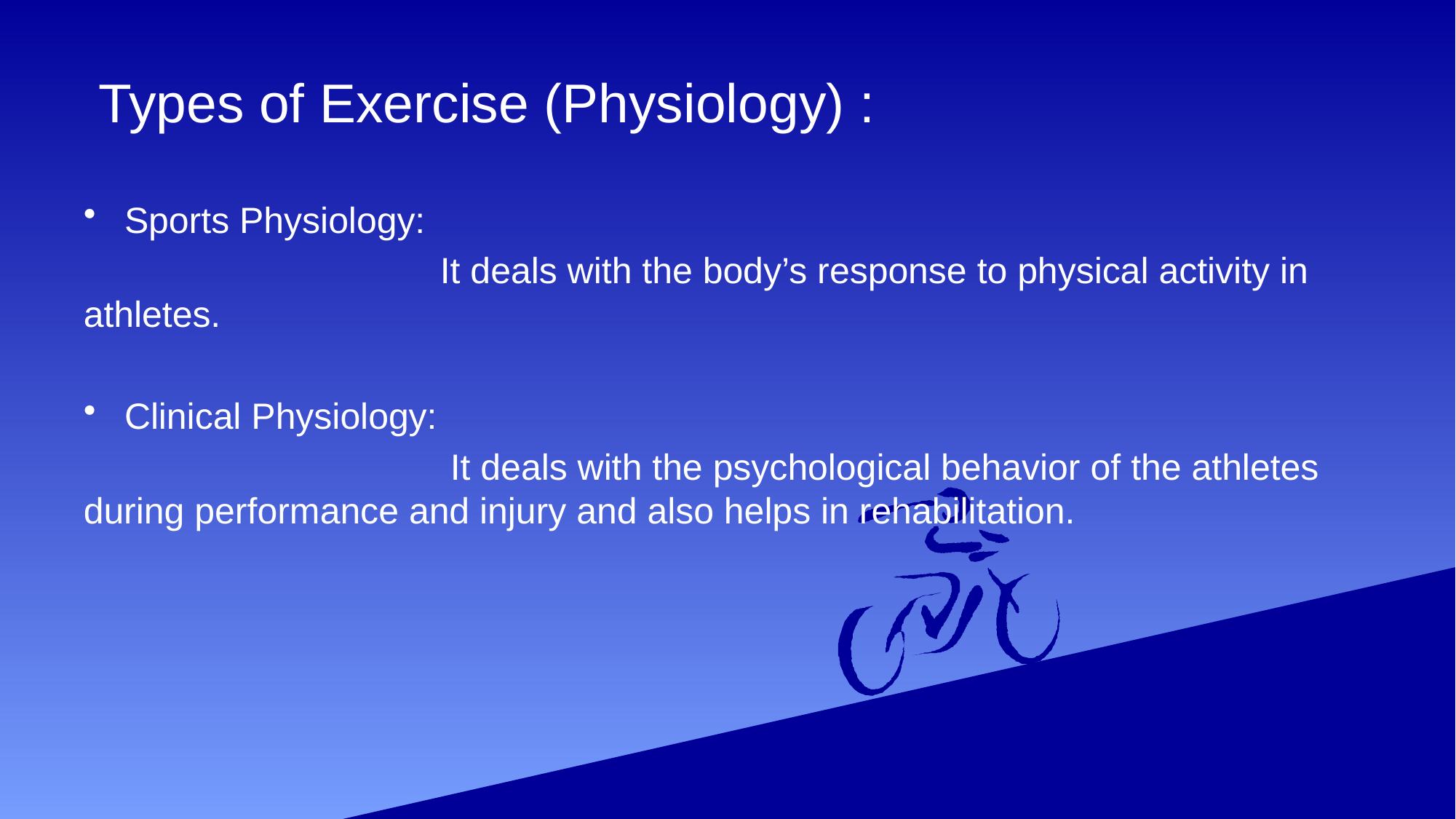

# Types of Exercise (Physiology) :
Sports Physiology:
                                   It deals with the body’s response to physical activity in athletes.

Clinical Physiology:
                                    It deals with the psychological behavior of the athletes during performance and injury and also helps in rehabilitation.